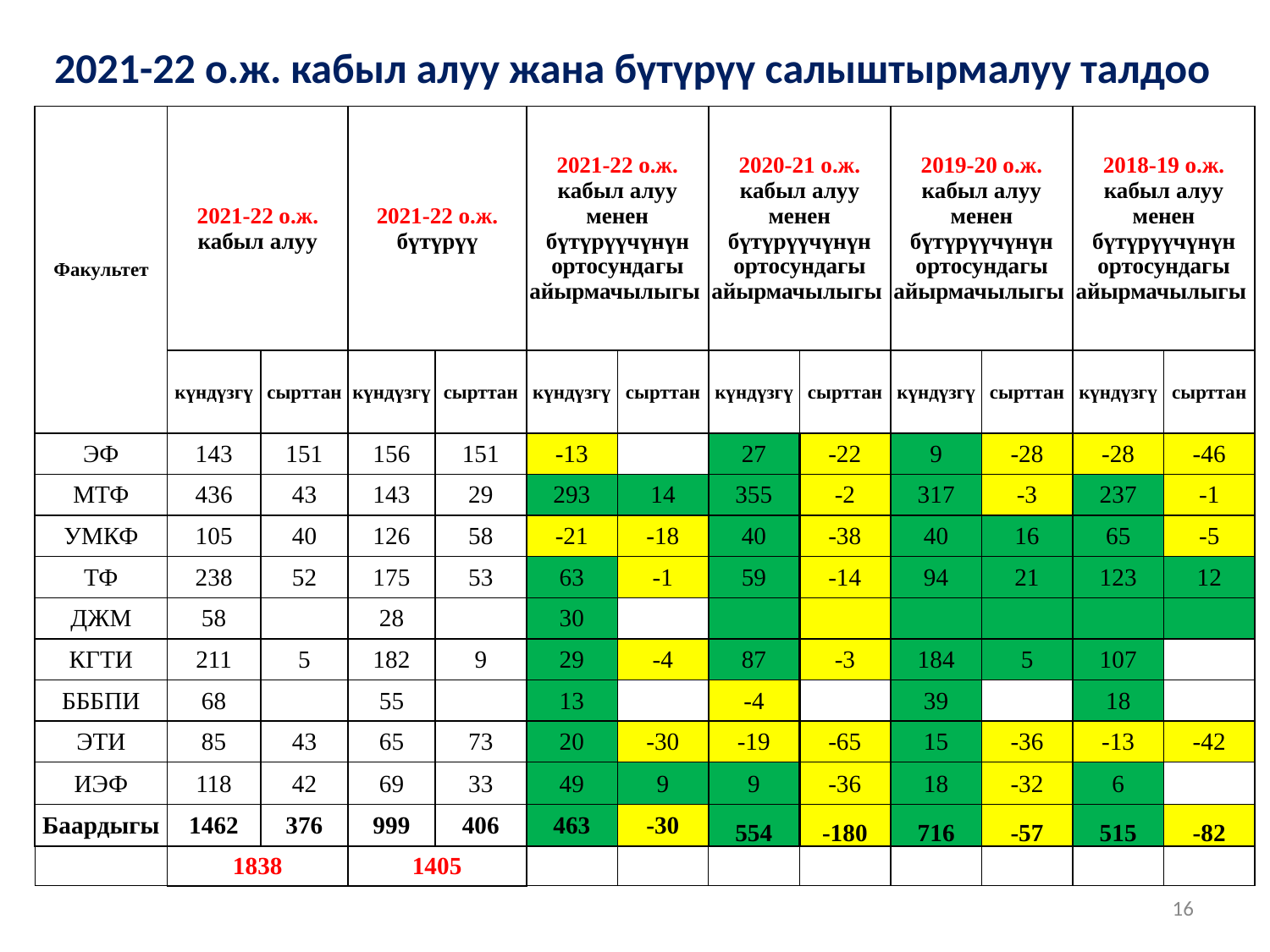

# 2021-22 о.ж. кабыл алуу жана бүтүрүү салыштырмалуу талдоо
| Факультет | 2021-22 о.ж. кабыл алуу |  | 2021-22 о.ж. бүтүрүү |  | 2021-22 о.ж. кабыл алуу менен бүтүрүүчүнүн ортосундагы айырмачылыгы |  | 2020-21 о.ж. кабыл алуу менен бүтүрүүчүнүн ортосундагы айырмачылыгы |  | 2019-20 о.ж. кабыл алуу менен бүтүрүүчүнүн ортосундагы айырмачылыгы |  | 2018-19 о.ж. кабыл алуу менен бүтүрүүчүнүн ортосундагы айырмачылыгы |  |
| --- | --- | --- | --- | --- | --- | --- | --- | --- | --- | --- | --- | --- |
|  | күндүзгү | сырттан | күндүзгү | сырттан | күндүзгү | сырттан | күндүзгү | сырттан | күндүзгү | сырттан | күндүзгү | сырттан |
| ЭФ | 143 | 151 | 156 | 151 | -13 |  | 27 | -22 | 9 | -28 | -28 | -46 |
| МТФ | 436 | 43 | 143 | 29 | 293 | 14 | 355 | -2 | 317 | -3 | 237 | -1 |
| УМКФ | 105 | 40 | 126 | 58 | -21 | -18 | 40 | -38 | 40 | 16 | 65 | -5 |
| ТФ | 238 | 52 | 175 | 53 | 63 | -1 | 59 | -14 | 94 | 21 | 123 | 12 |
| ДЖМ | 58 |  | 28 |  | 30 |  |  |  |  |  |  |  |
| КГТИ | 211 | 5 | 182 | 9 | 29 | -4 | 87 | -3 | 184 | 5 | 107 |  |
| БББПИ | 68 |  | 55 |  | 13 |  | -4 |  | 39 |  | 18 |  |
| ЭТИ | 85 | 43 | 65 | 73 | 20 | -30 | -19 | -65 | 15 | -36 | -13 | -42 |
| ИЭФ | 118 | 42 | 69 | 33 | 49 | 9 | 9 | -36 | 18 | -32 | 6 |  |
| Баардыгы | 1462 | 376 | 999 | 406 | 463 | -30 | 554 | -180 | 716 | -57 | 515 | -82 |
|  | 1838 |  | 1405 |  |  |  |  |  |  |  |  |  |
16